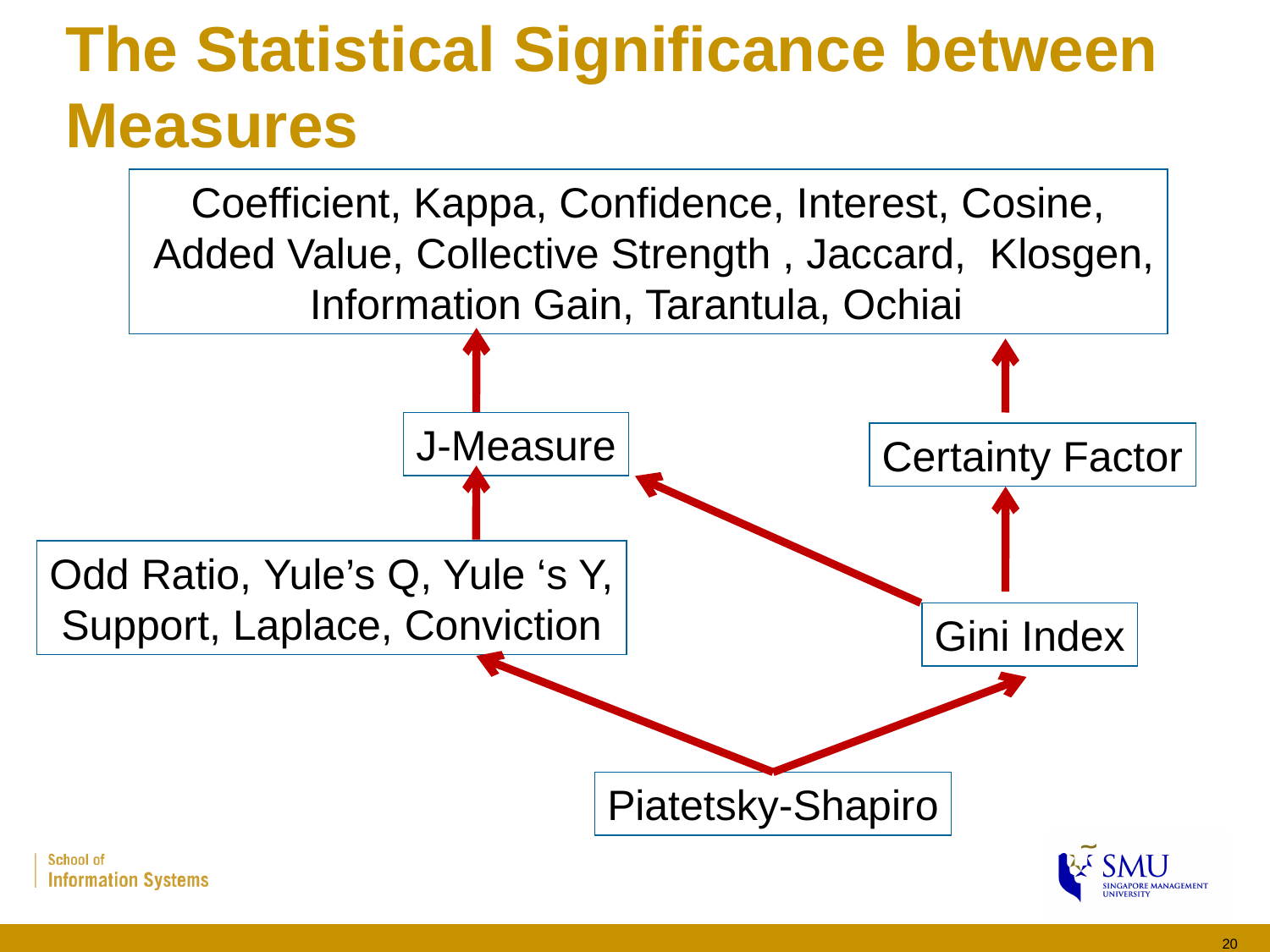

# The Statistical Significance between Measures
Coefficient, Kappa, Confidence, Interest, Cosine,
 Added Value, Collective Strength , Jaccard,  Klosgen,
Information Gain, Tarantula, Ochiai
J-Measure
Certainty Factor
Odd Ratio, Yule’s Q, Yule ‘s Y,
 Support, Laplace, Conviction
Gini Index
Piatetsky-Shapiro
20